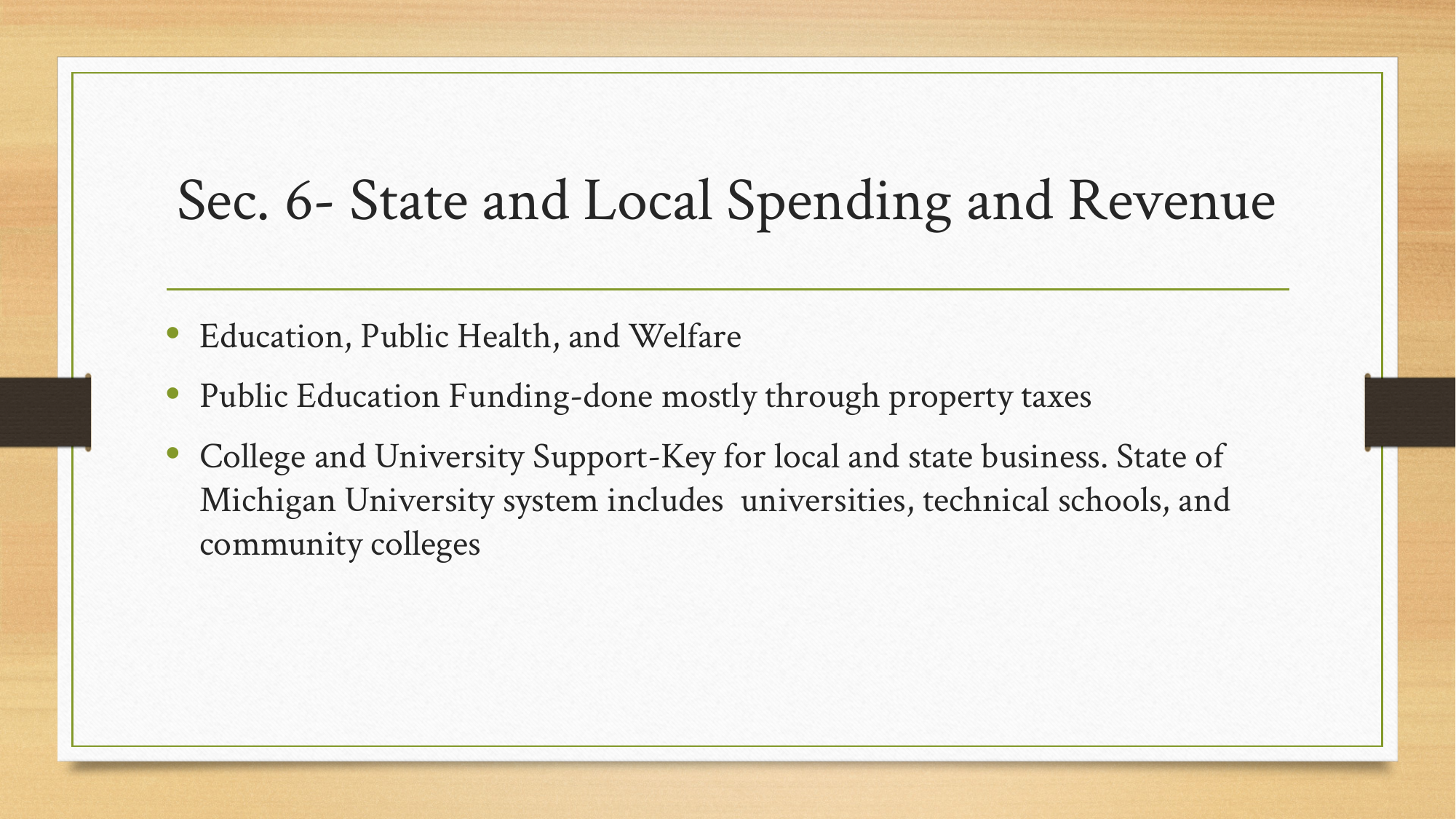

# Sec. 6- State and Local Spending and Revenue
Education, Public Health, and Welfare
Public Education Funding-done mostly through property taxes
College and University Support-Key for local and state business. State of Michigan University system includes  universities, technical schools, and community colleges